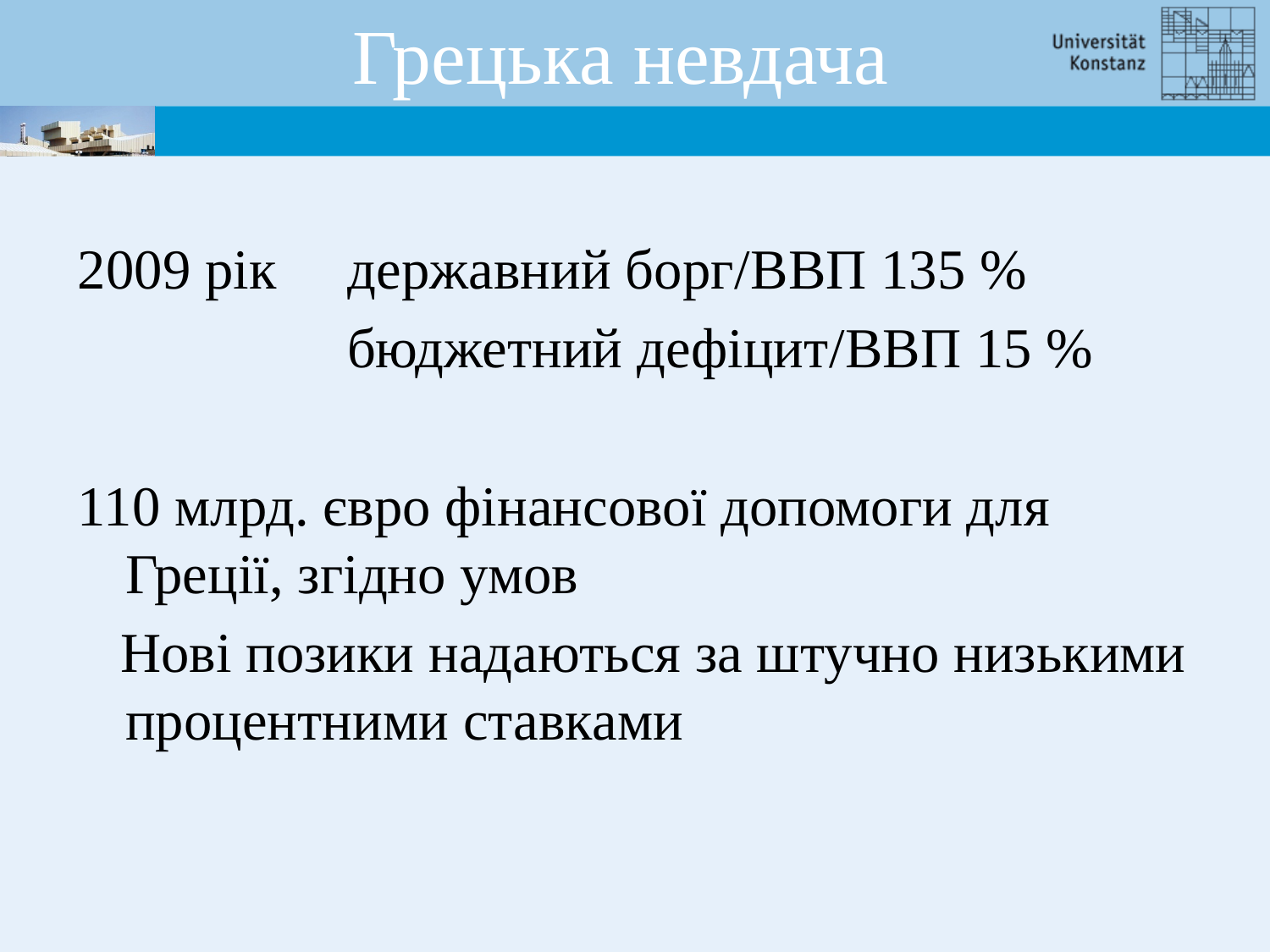

Грецька невдача
2009 рік     державний борг/ВВП 135 %
                   бюджетний дефіцит/ВВП 15 %

110 млрд. євро фінансової допомоги для Греції, згідно умов
   Нові позики надаються за штучно низькими процентними ставками